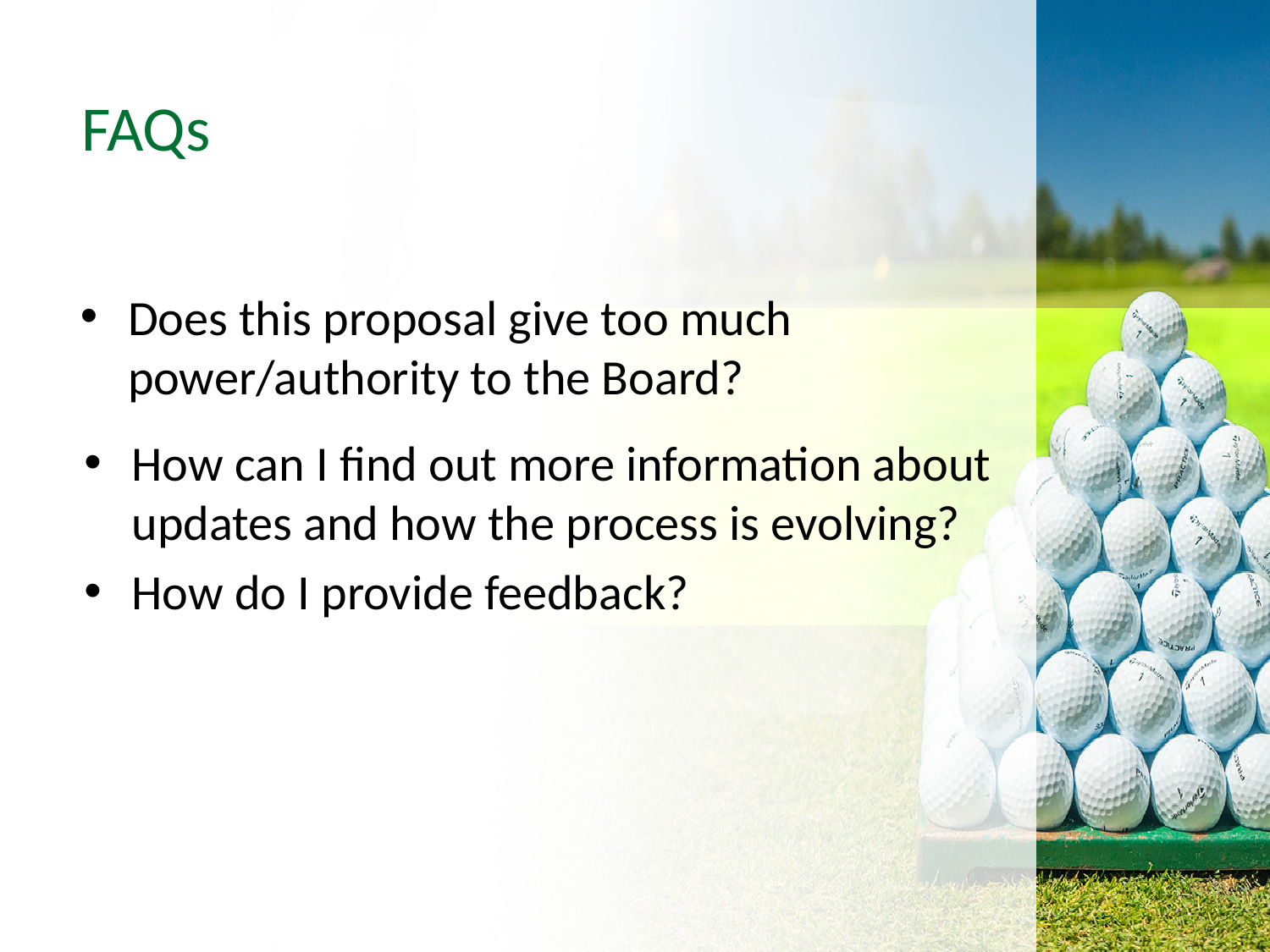

# FAQs
Does this proposal give too much power/authority to the Board?
How can I find out more information about updates and how the process is evolving?
How do I provide feedback?